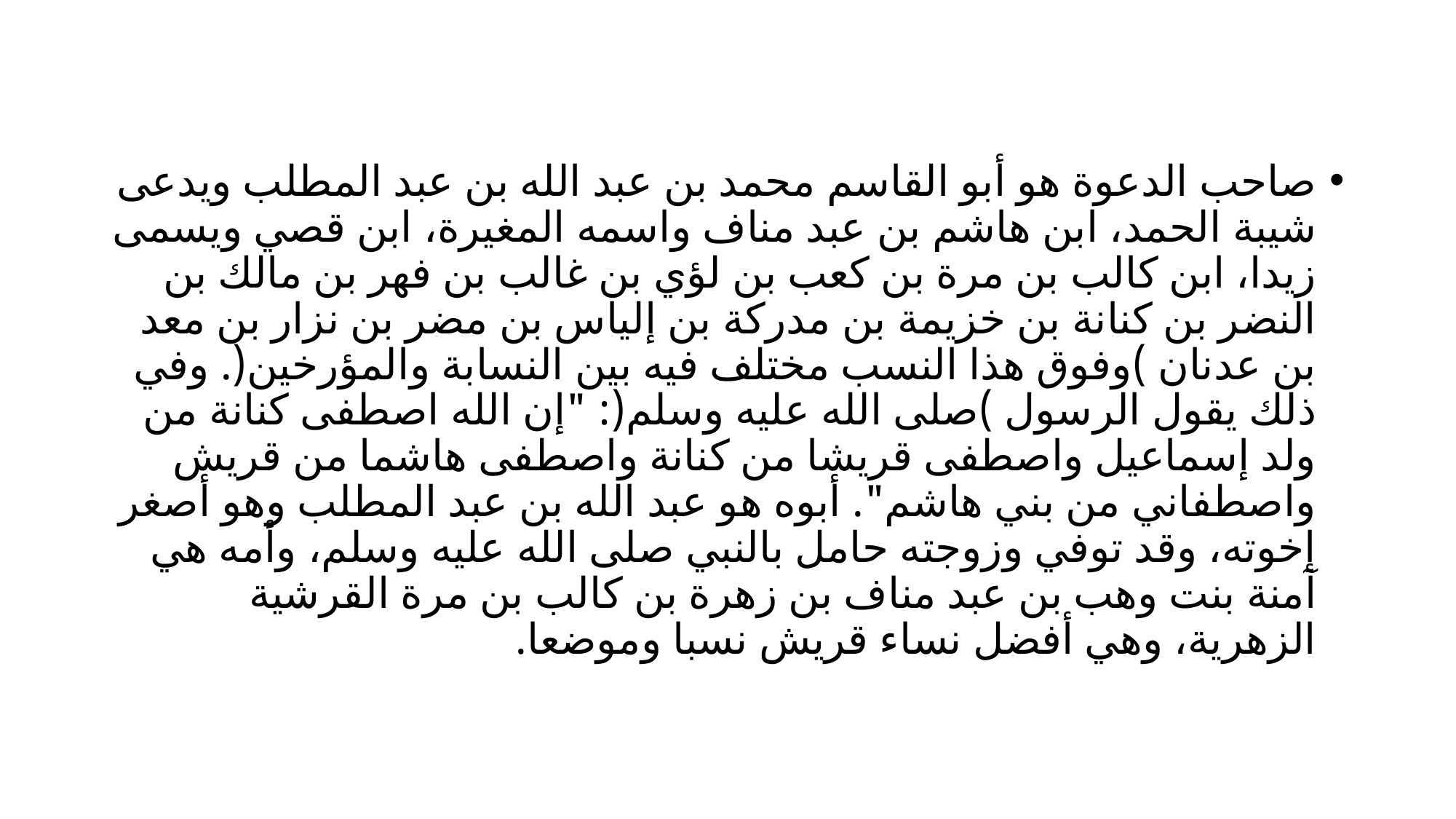

#
صاحب الدعوة هو أبو القاسم محمد بن عبد الله بن عبد المطلب ويدعى شيبة الحمد، ابن هاشم بن عبد مناف واسمه المغيرة، ابن قصي ويسمى زيدا، ابن كالب بن مرة بن كعب بن لؤي بن غالب بن فهر بن مالك بن النضر بن كنانة بن خزيمة بن مدركة بن إلياس بن مضر بن نزار بن معد بن عدنان )وفوق هذا النسب مختلف فيه بين النسابة والمؤرخين(. وفي ذلك يقول الرسول )صلى الله عليه وسلم(: "إن الله اصطفى كنانة من ولد إسماعيل واصطفى قريشا من كنانة واصطفى هاشما من قريش واصطفاني من بني هاشم". أبوه هو عبد الله بن عبد المطلب وهو أصغر إخوته، وقد توفي وزوجته حامل بالنبي صلى الله عليه وسلم، وأمه هي آمنة بنت وهب بن عبد مناف بن زهرة بن كالب بن مرة القرشية الزهرية، وهي أفضل نساء قريش نسبا وموضعا.